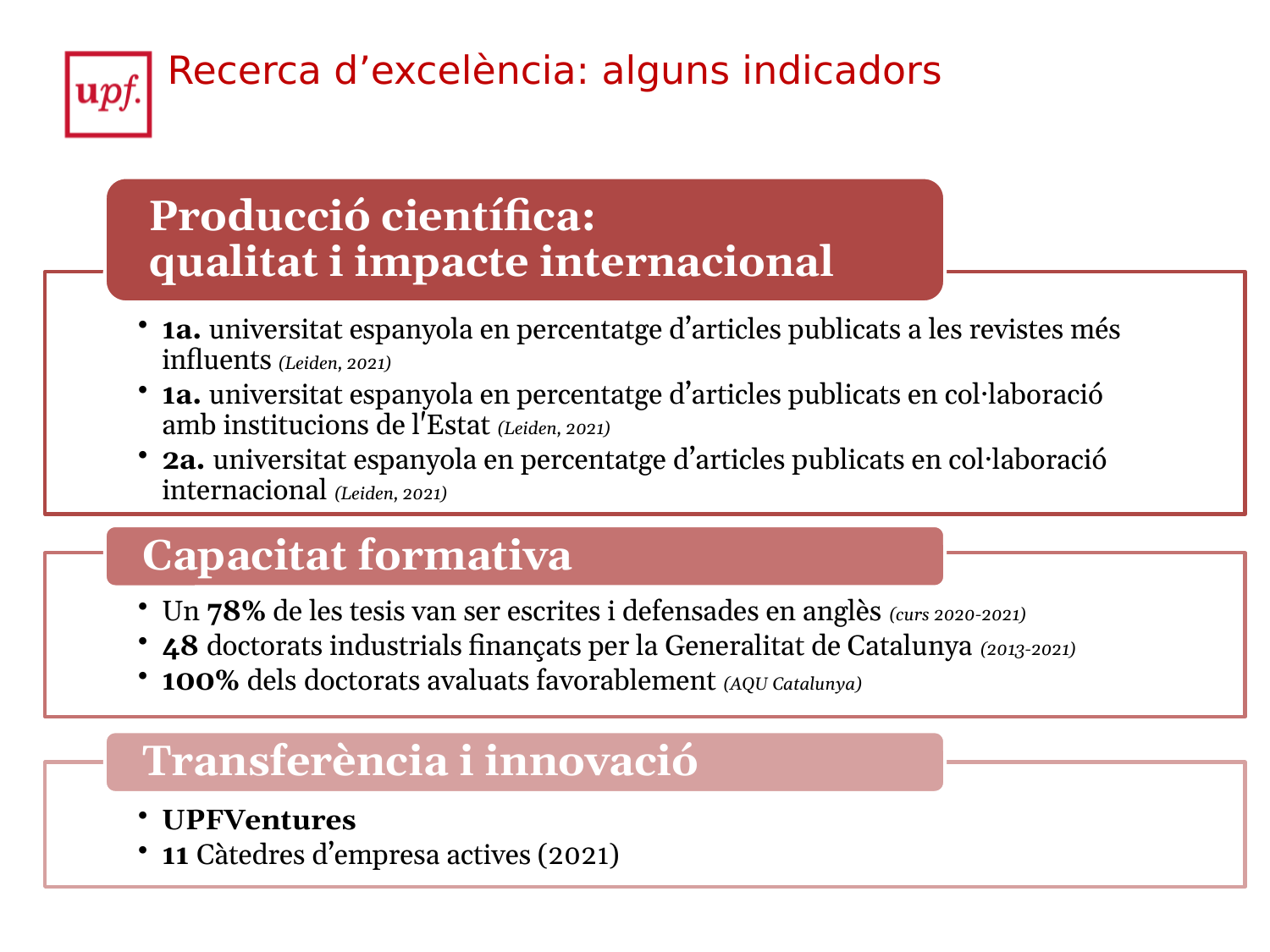

Recerca d’excelència: alguns indicadors
1a. universitat espanyola en percentatge d’articles publicats a les revistes més influents (Leiden, 2021)
1a. universitat espanyola en percentatge d’articles publicats en col·laboració amb institucions de l'Estat (Leiden, 2021)
2a. universitat espanyola en percentatge d’articles publicats en col·laboració internacional (Leiden, 2021)
Producció científica:               qualitat i impacte internacional
Un 78% de les tesis van ser escrites i defensades en anglès (curs 2020-2021)
48 doctorats industrials finançats per la Generalitat de Catalunya (2013-2021)
100% dels doctorats avaluats favorablement (AQU Catalunya)
Capacitat formativa
UPFVentures
11 Càtedres d’empresa actives (2021)
Transferència i innovació